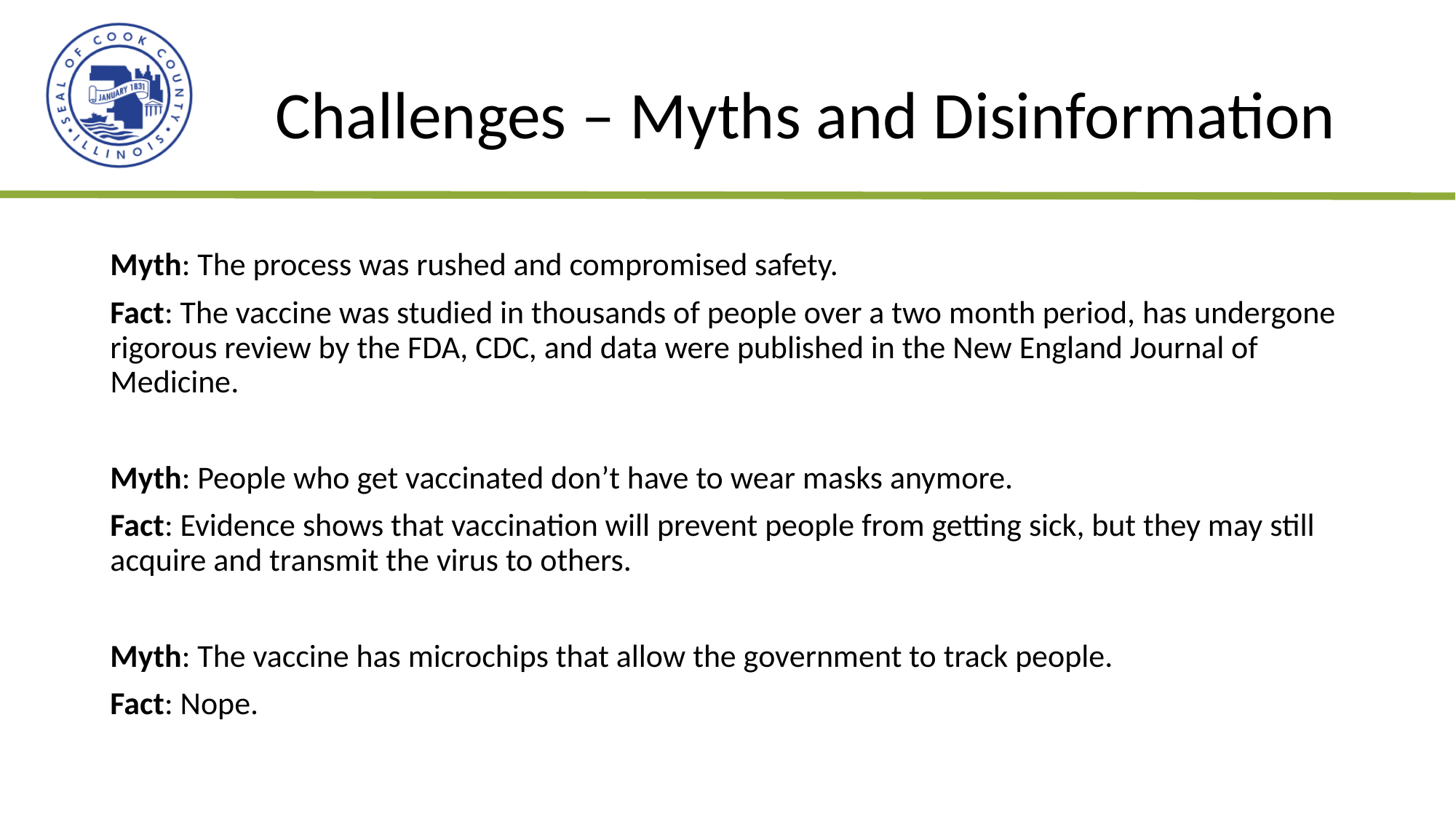

# Challenges – Myths and Disinformation
Myth: The process was rushed and compromised safety.
Fact: The vaccine was studied in thousands of people over a two month period, has undergone rigorous review by the FDA, CDC, and data were published in the New England Journal of Medicine.

Myth: People who get vaccinated don’t have to wear masks anymore.
Fact: Evidence shows that vaccination will prevent people from getting sick, but they may still acquire and transmit the virus to others.

Myth: The vaccine has microchips that allow the government to track people.
Fact: Nope.